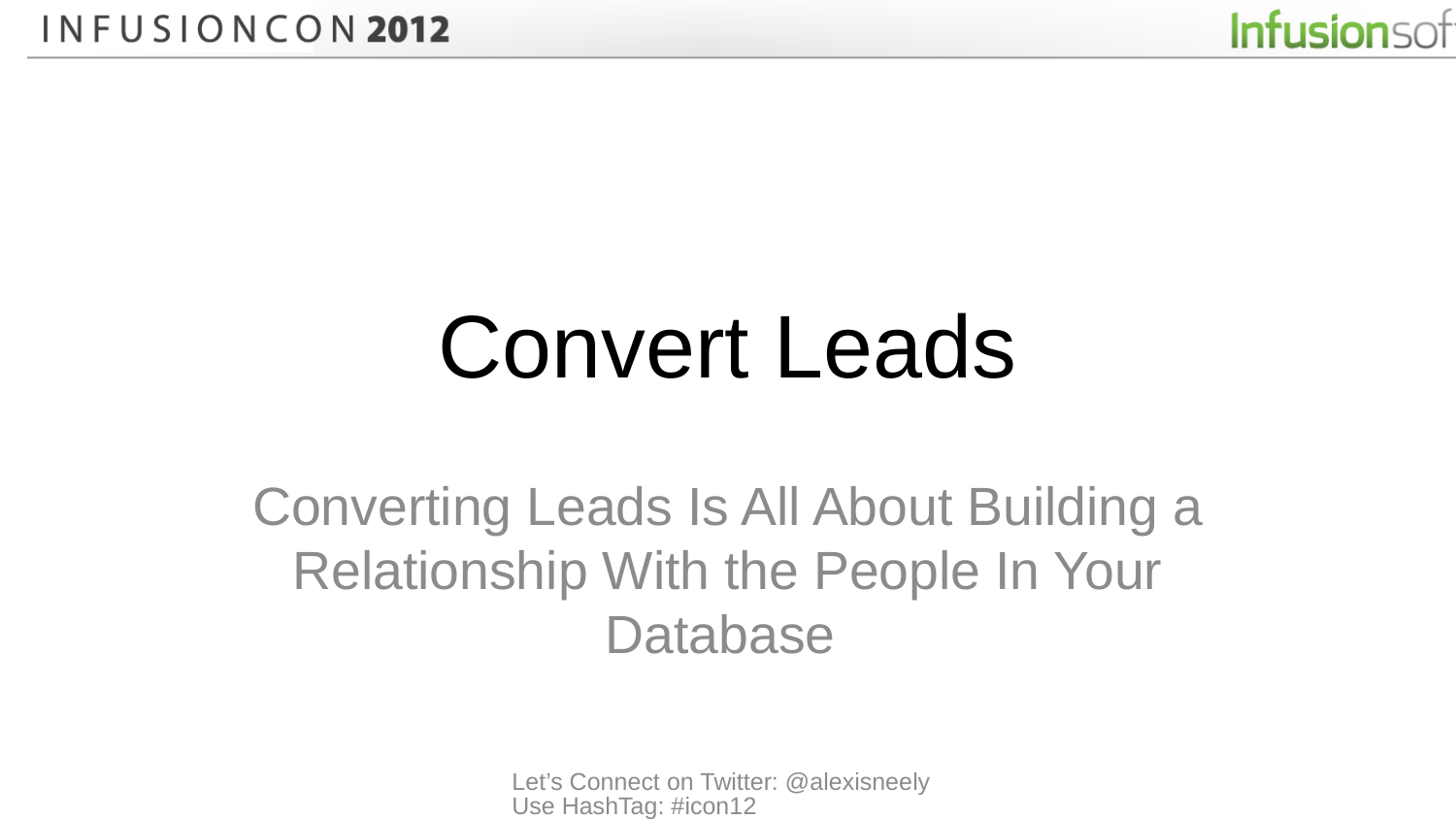

# Convert Leads
Converting Leads Is All About Building a Relationship With the People In Your Database
Let’s Connect on Twitter: @alexisneely Use HashTag: #icon12